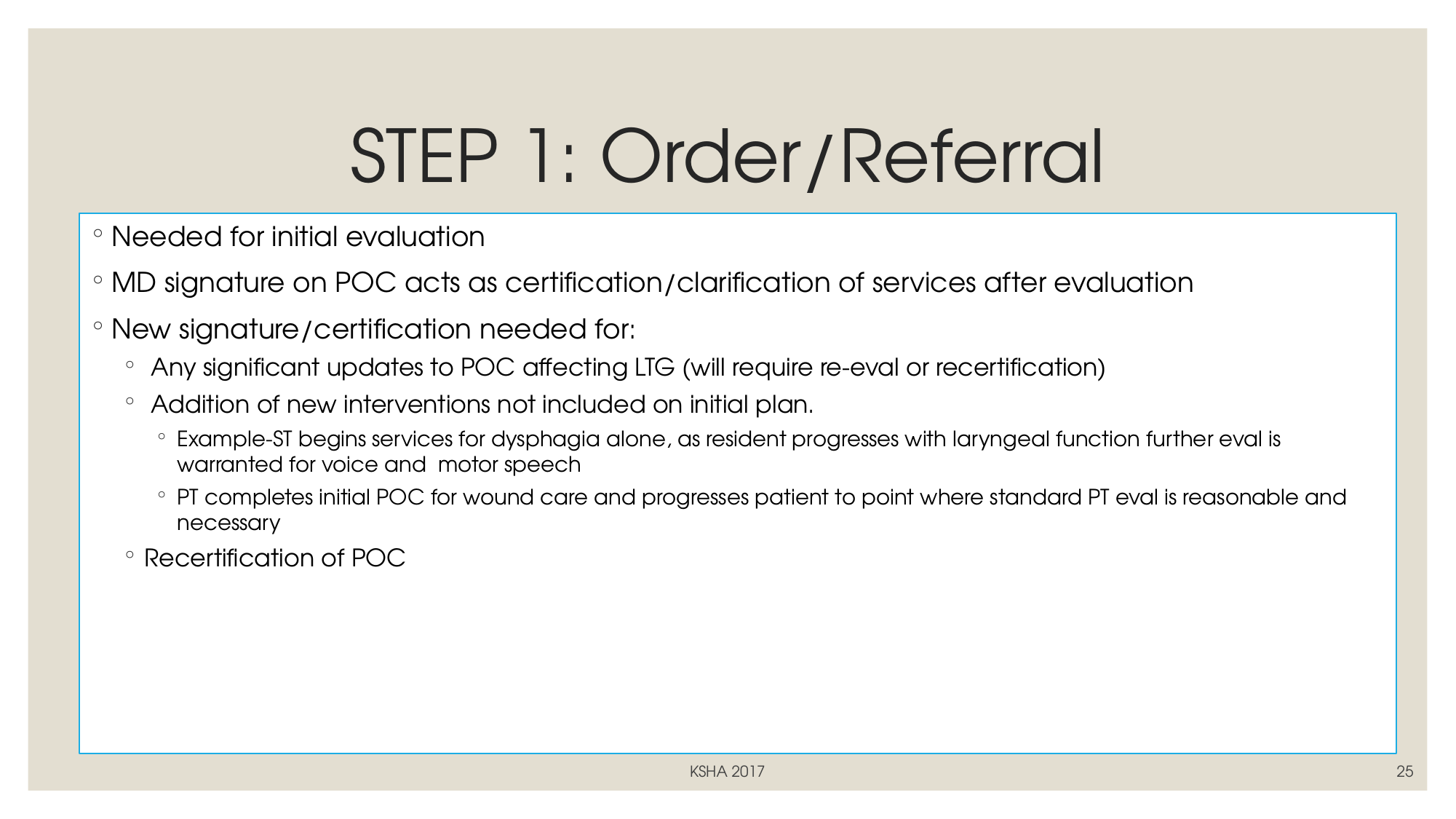

# STEP 1: Order/Referral
Needed for initial evaluation
MD signature on POC acts as certification/clarification of services after evaluation
New signature/certification needed for:
 Any significant updates to POC affecting LTG (will require re-eval or recertification)
 Addition of new interventions not included on initial plan.
Example-ST begins services for dysphagia alone, as resident progresses with laryngeal function further eval is warranted for voice and  motor speech
PT completes initial POC for wound care and progresses patient to point where standard PT eval is reasonable and necessary
Recertification of POC
KSHA 2017
25